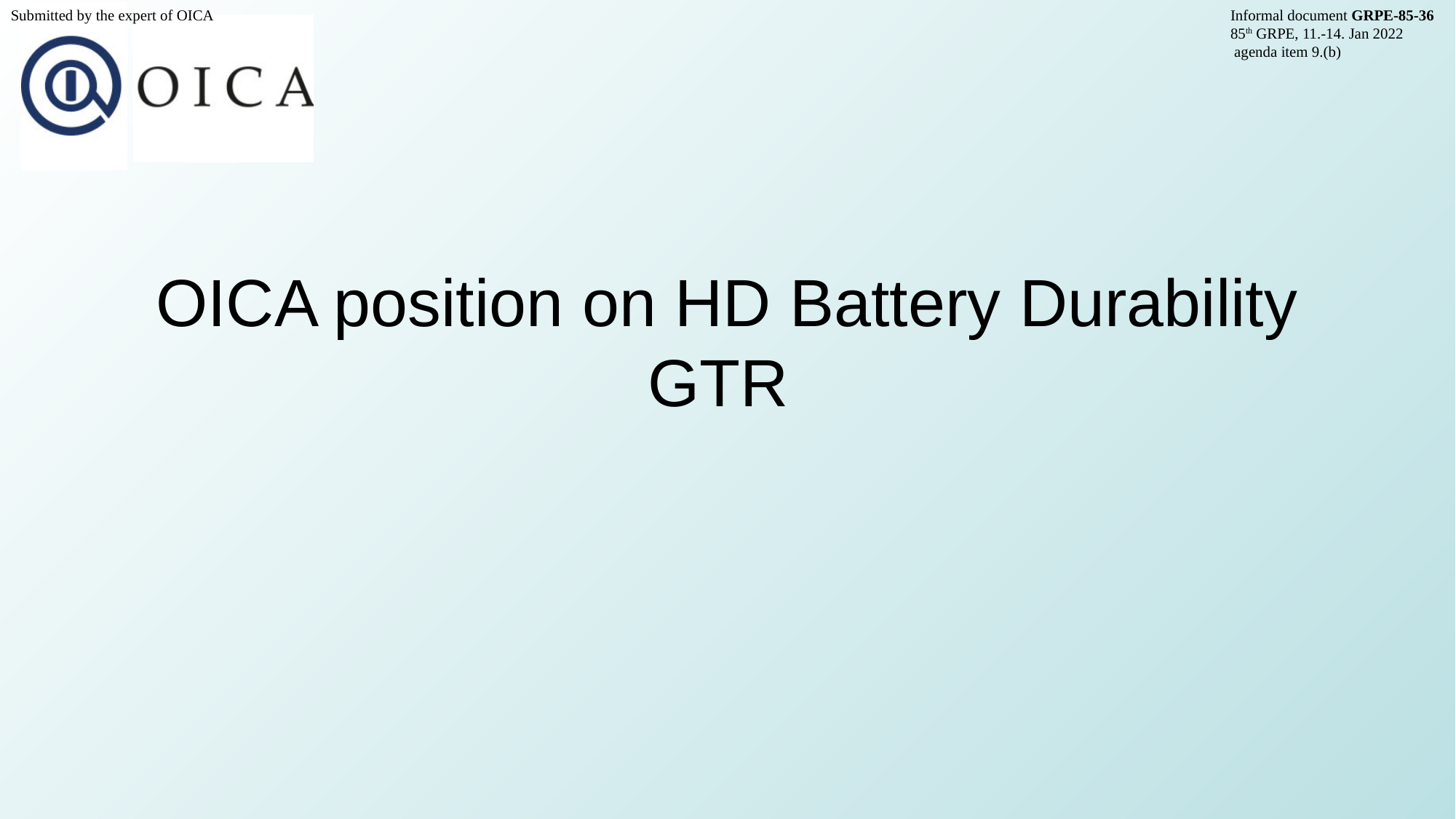

Submitted by the expert of OICA						         				     Informal document GRPE-85-36
						      	                        				     85th GRPE, 11.-14. Jan 2022							                   					      agenda item 9.(b)
# OICA position on HD Battery Durability GTR